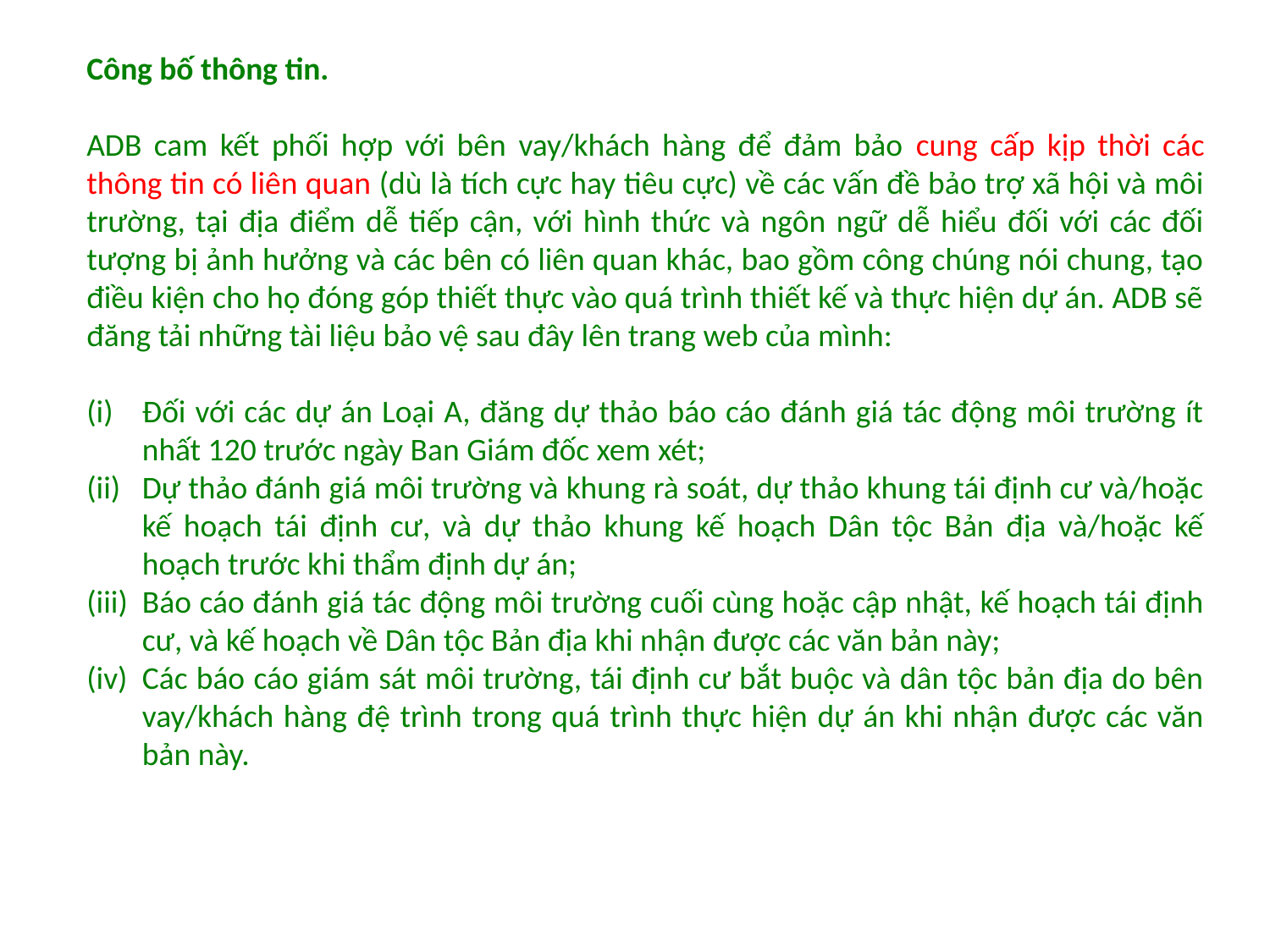

Công bố thông tin.

ADB cam kết phối hợp với bên vay/khách hàng để đảm bảo cung cấp kịp thời các thông tin có liên quan (dù là tích cực hay tiêu cực) về các vấn đề bảo trợ xã hội và môi trường, tại địa điểm dễ tiếp cận, với hình thức và ngôn ngữ dễ hiểu đối với các đối tượng bị ảnh hưởng và các bên có liên quan khác, bao gồm công chúng nói chung, tạo điều kiện cho họ đóng góp thiết thực vào quá trình thiết kế và thực hiện dự án. ADB sẽ đăng tải những tài liệu bảo vệ sau đây lên trang web của mình:

Đối với các dự án Loại A, đăng dự thảo báo cáo đánh giá tác động môi trường ít nhất 120 trước ngày Ban Giám đốc xem xét;
Dự thảo đánh giá môi trường và khung rà soát, dự thảo khung tái định cư và/hoặc kế hoạch tái định cư, và dự thảo khung kế hoạch Dân tộc Bản địa và/hoặc kế hoạch trước khi thẩm định dự án;
Báo cáo đánh giá tác động môi trường cuối cùng hoặc cập nhật, kế hoạch tái định cư, và kế hoạch về Dân tộc Bản địa khi nhận được các văn bản này;
Các báo cáo giám sát môi trường, tái định cư bắt buộc và dân tộc bản địa do bên vay/khách hàng đệ trình trong quá trình thực hiện dự án khi nhận được các văn bản này.